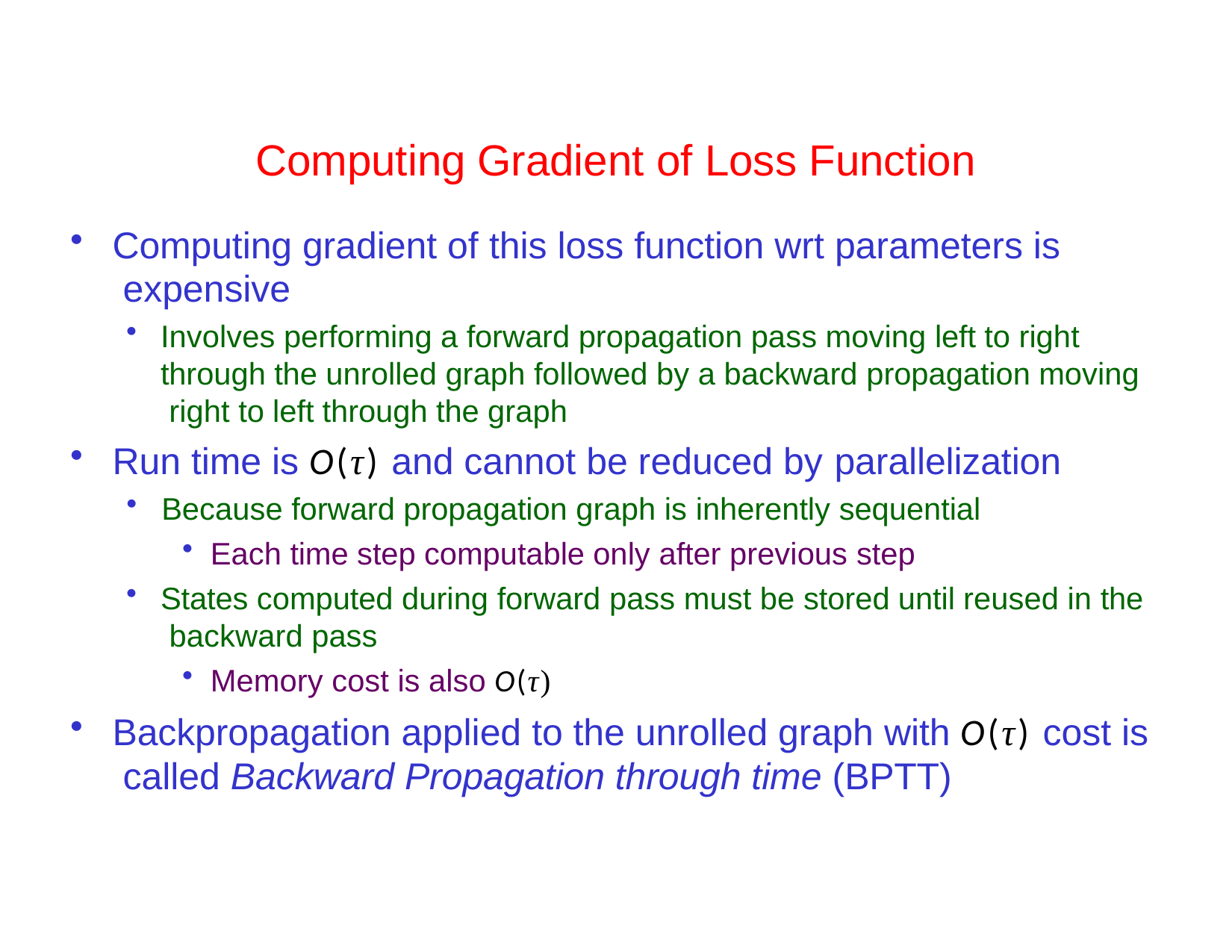

# Computing Gradient of Loss Function
Computing gradient of this loss function wrt parameters is  expensive
Involves performing a forward propagation pass moving left to right  through the unrolled graph followed by a backward propagation moving  right to left through the graph
Run time is O(τ) and cannot be reduced by parallelization
Because forward propagation graph is inherently sequential
Each time step computable only after previous step
States computed during forward pass must be stored until reused in the  backward pass
Memory cost is also O(τ)
Backpropagation applied to the unrolled graph with O(τ) cost is  called Backward Propagation through time (BPTT)